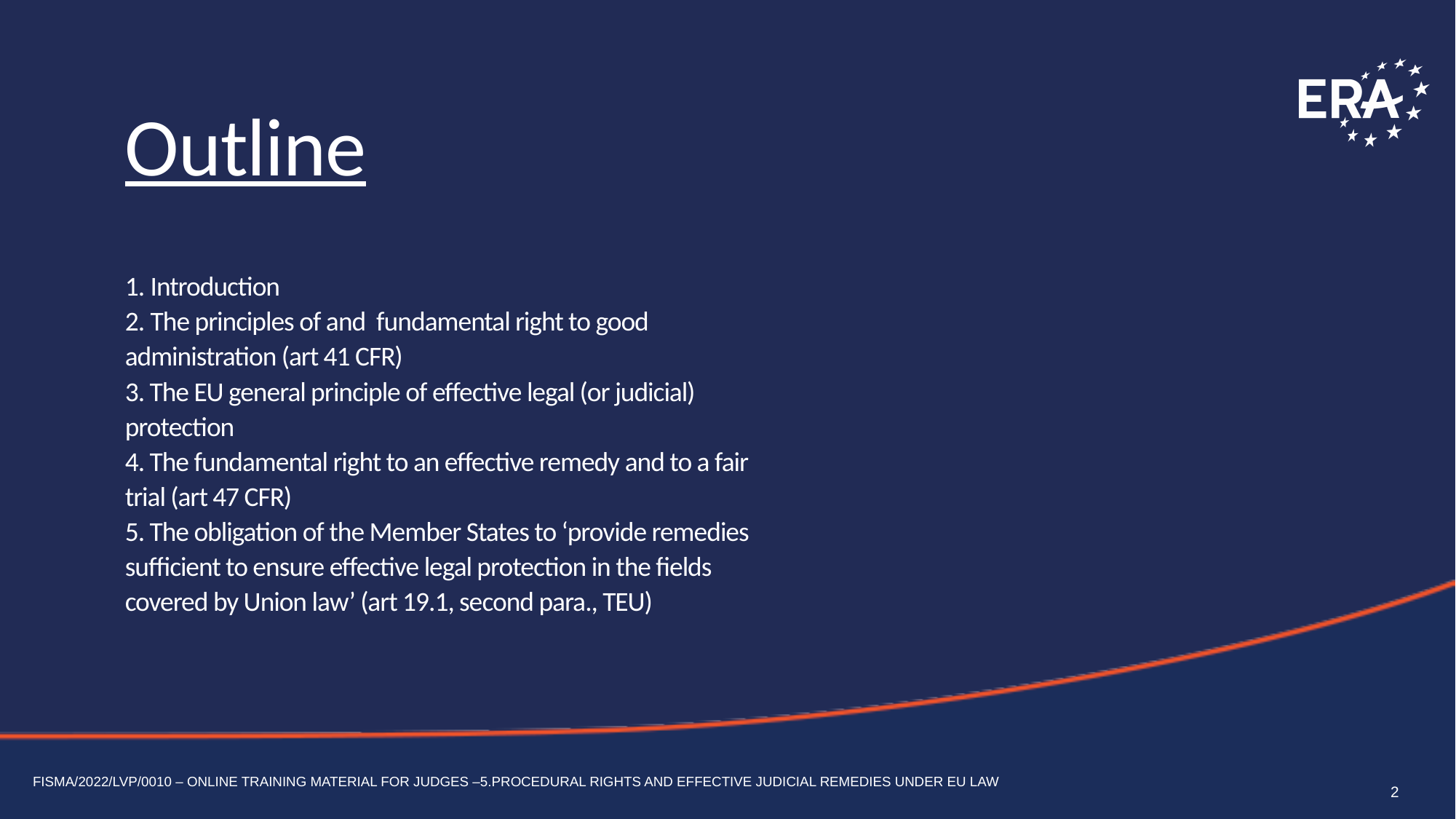

# Outline 1. Introduction 2. The principles of and  fundamental right to good administration (art 41 CFR) 3. The EU general principle of effective legal (or judicial) protection 4. The fundamental right to an effective remedy and to a fair trial (art 47 CFR) 5. The obligation of the Member States to ‘provide remedies sufficient to ensure effective legal protection in the fields covered by Union law’ (art 19.1, second para., TEU)
FISMA/2022/LVP/0010 – Online training material for judges –5.Procedural rights and effective judicial remedies under EU Law
2